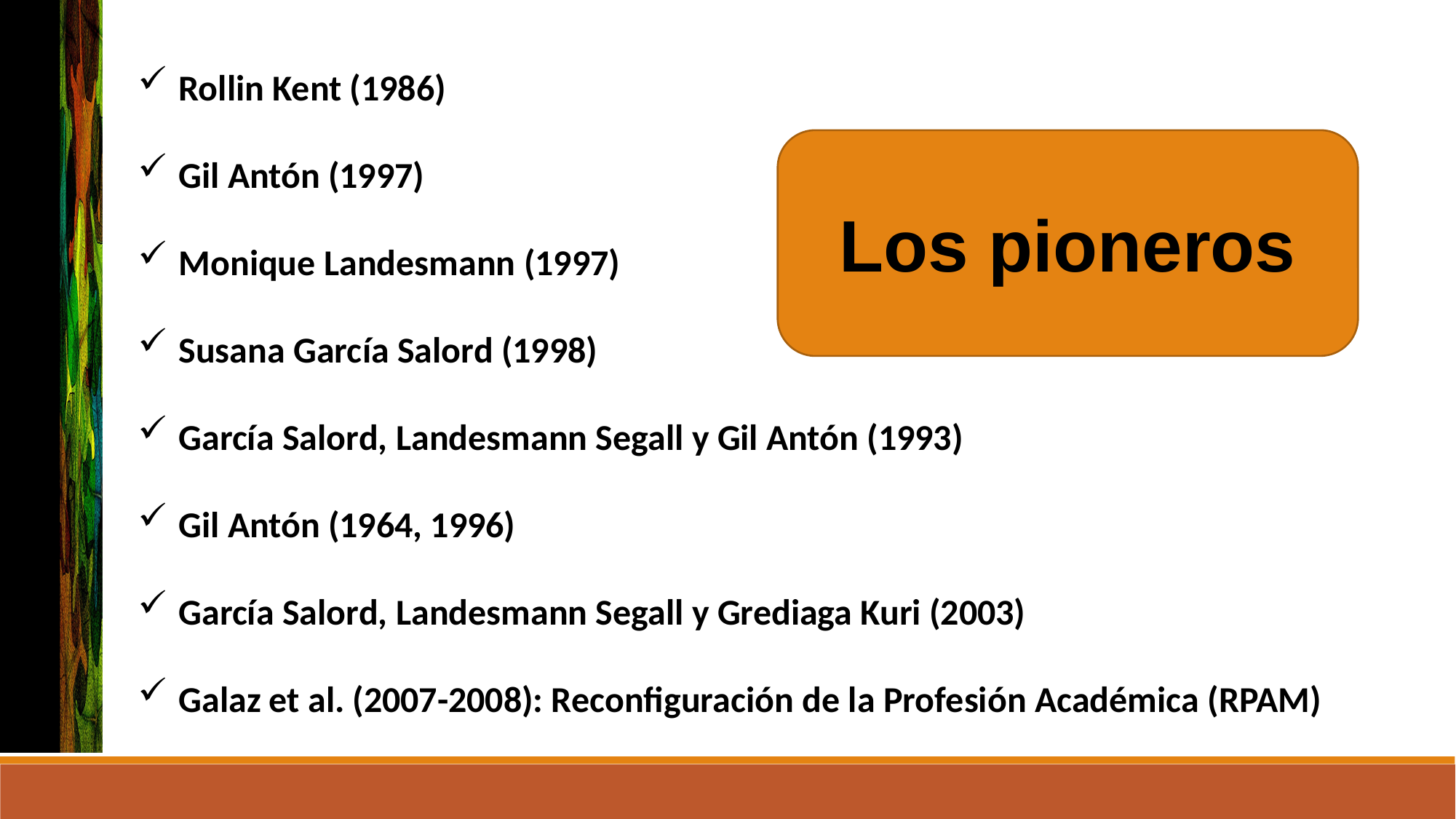

Rollin Kent (1986)

Gil Antón (1997)

Monique Landesmann (1997)

Susana García Salord (1998)

García Salord, Landesmann Segall y Gil Antón (1993)

Gil Antón (1964, 1996)

García Salord, Landesmann Segall y Grediaga Kuri (2003)

Galaz et al. (2007-2008): Reconfiguración de la Profesión Académica (RPAM)
Los pioneros